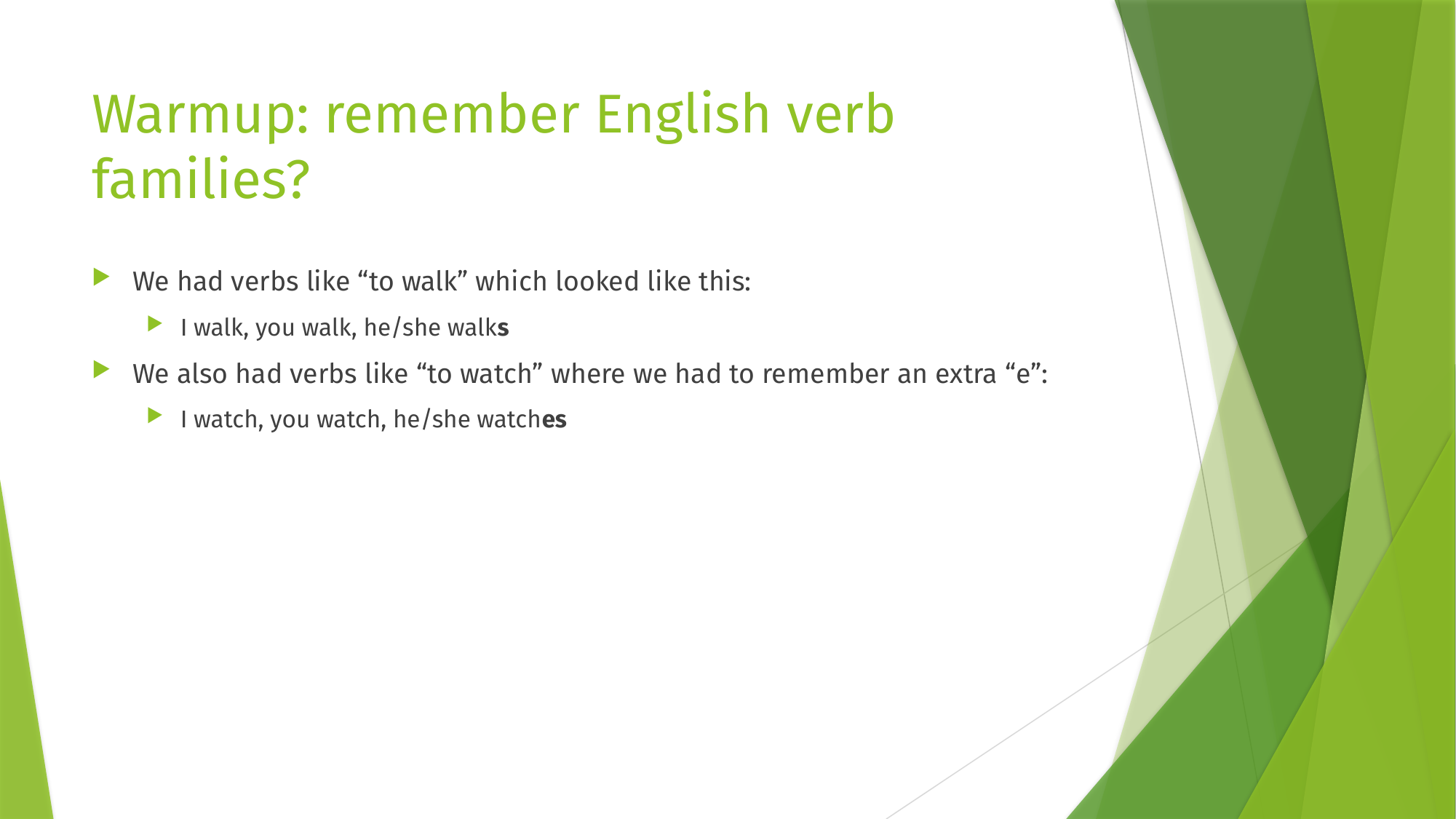

# Warmup: remember English verb families?
We had verbs like “to walk” which looked like this:
I walk, you walk, he/she walks
We also had verbs like “to watch” where we had to remember an extra “e”:
I watch, you watch, he/she watches